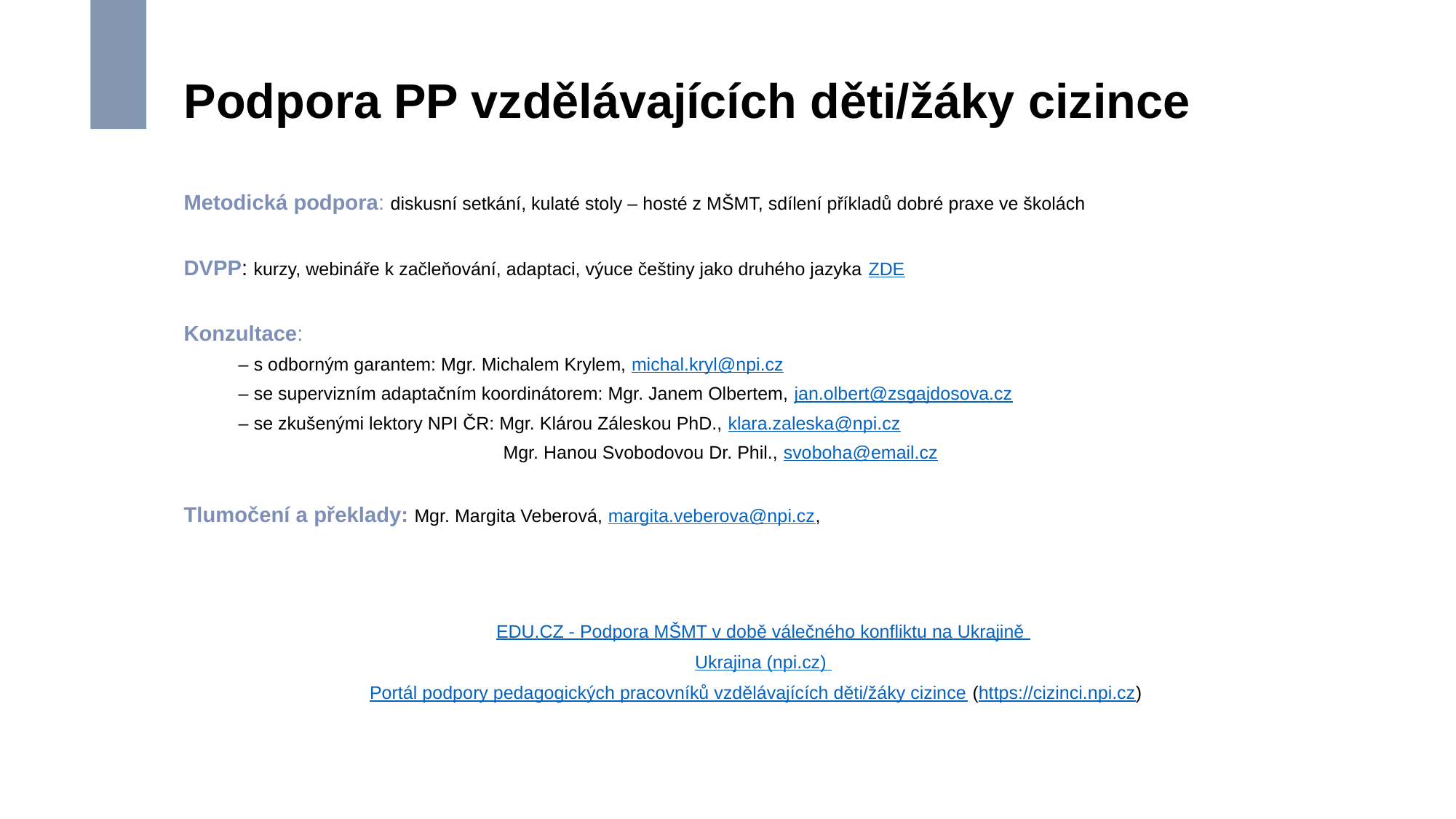

# Podpora PP vzdělávajících děti/žáky cizince
Metodická podpora: diskusní setkání, kulaté stoly – hosté z MŠMT, sdílení příkladů dobré praxe ve školách

DVPP: kurzy, webináře k začleňování, adaptaci, výuce češtiny jako druhého jazyka ZDE

Konzultace:
– s odborným garantem: Mgr. Michalem Krylem, michal.kryl@npi.cz
– se supervizním adaptačním koordinátorem: Mgr. Janem Olbertem, jan.olbert@zsgajdosova.cz
– se zkušenými lektory NPI ČR: Mgr. Klárou Záleskou PhD., klara.zaleska@npi.cz
                                                    Mgr. Hanou Svobodovou Dr. Phil., svoboha@email.cz

Tlumočení a překlady: Mgr. Margita Veberová, margita.veberova@npi.cz,

EDU.CZ - Podpora MŠMT v době válečného konfliktu na Ukrajině
Ukrajina (npi.cz)
Portál podpory pedagogických pracovníků vzdělávajících děti/žáky cizince (https://cizinci.npi.cz)  ​